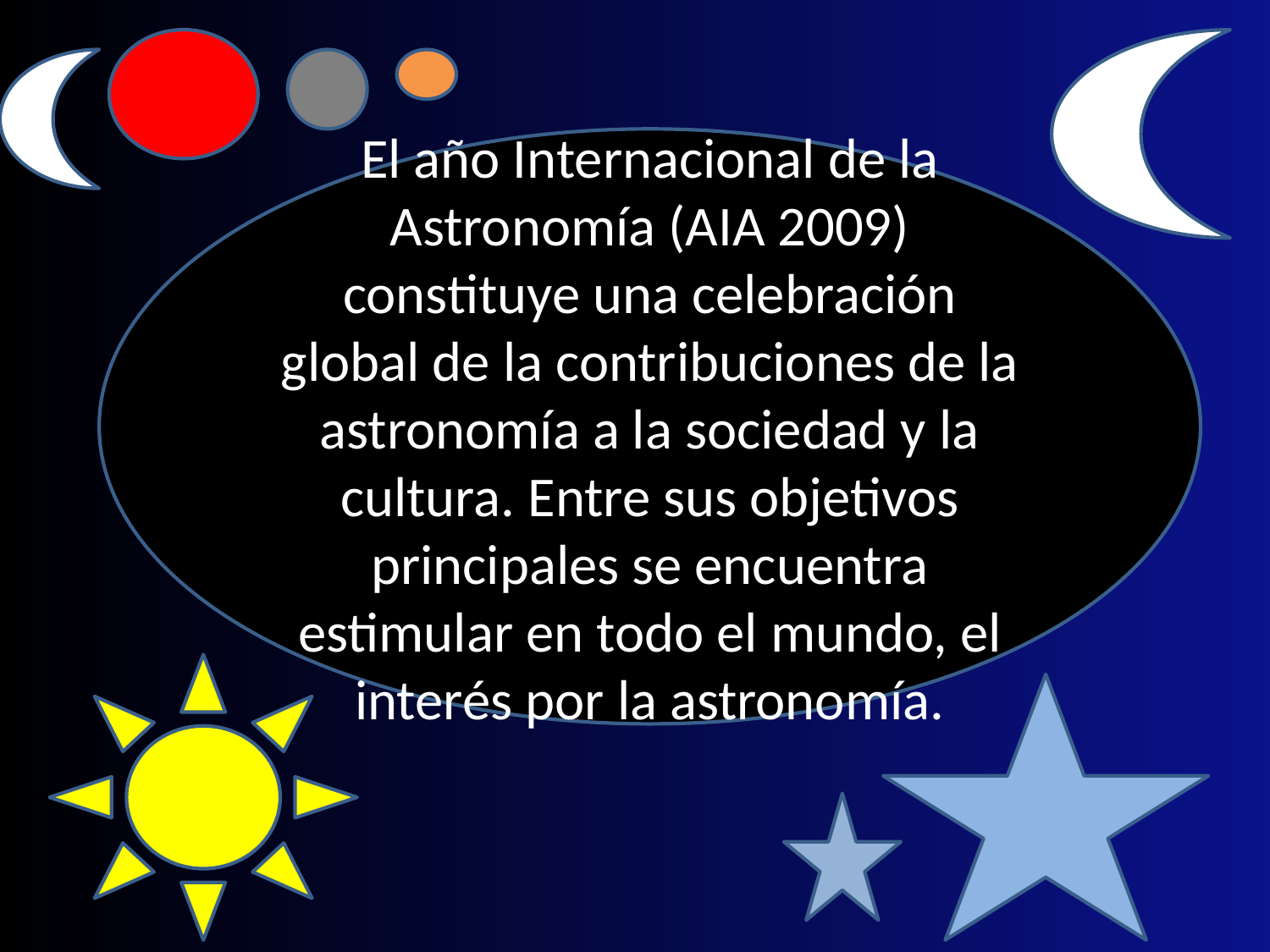

El año Internacional de la Astronomía (AIA 2009) constituye una celebración global de la contribuciones de la astronomía a la sociedad y la cultura. Entre sus objetivos principales se encuentra estimular en todo el mundo, el interés por la astronomía.